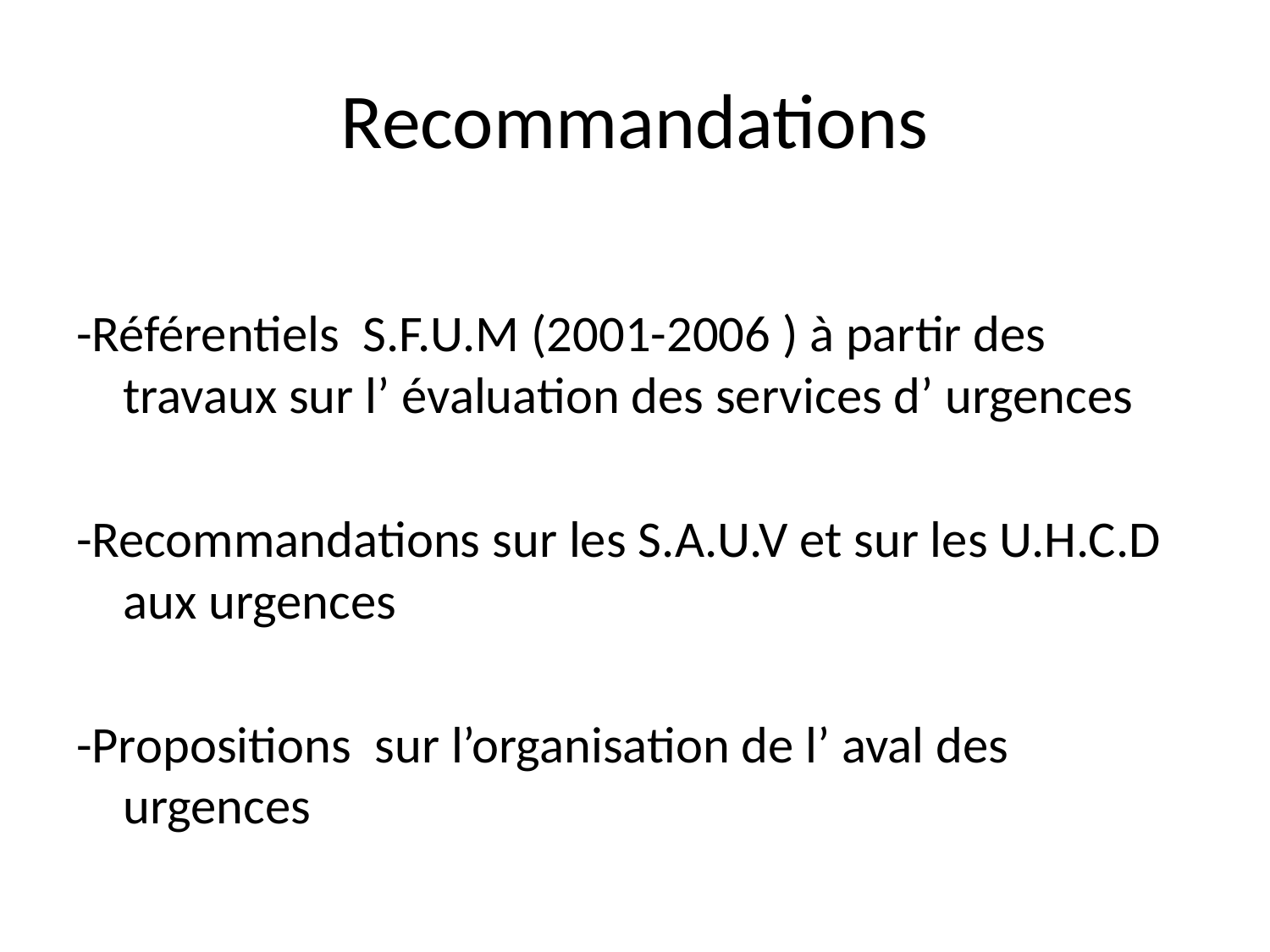

# Recommandations

-Référentiels  S.F.U.M (2001-2006 ) à partir des travaux sur l’ évaluation des services d’ urgences

-Recommandations sur les S.A.U.V et sur les U.H.C.D aux urgences

-Propositions  sur l’organisation de l’ aval des urgences